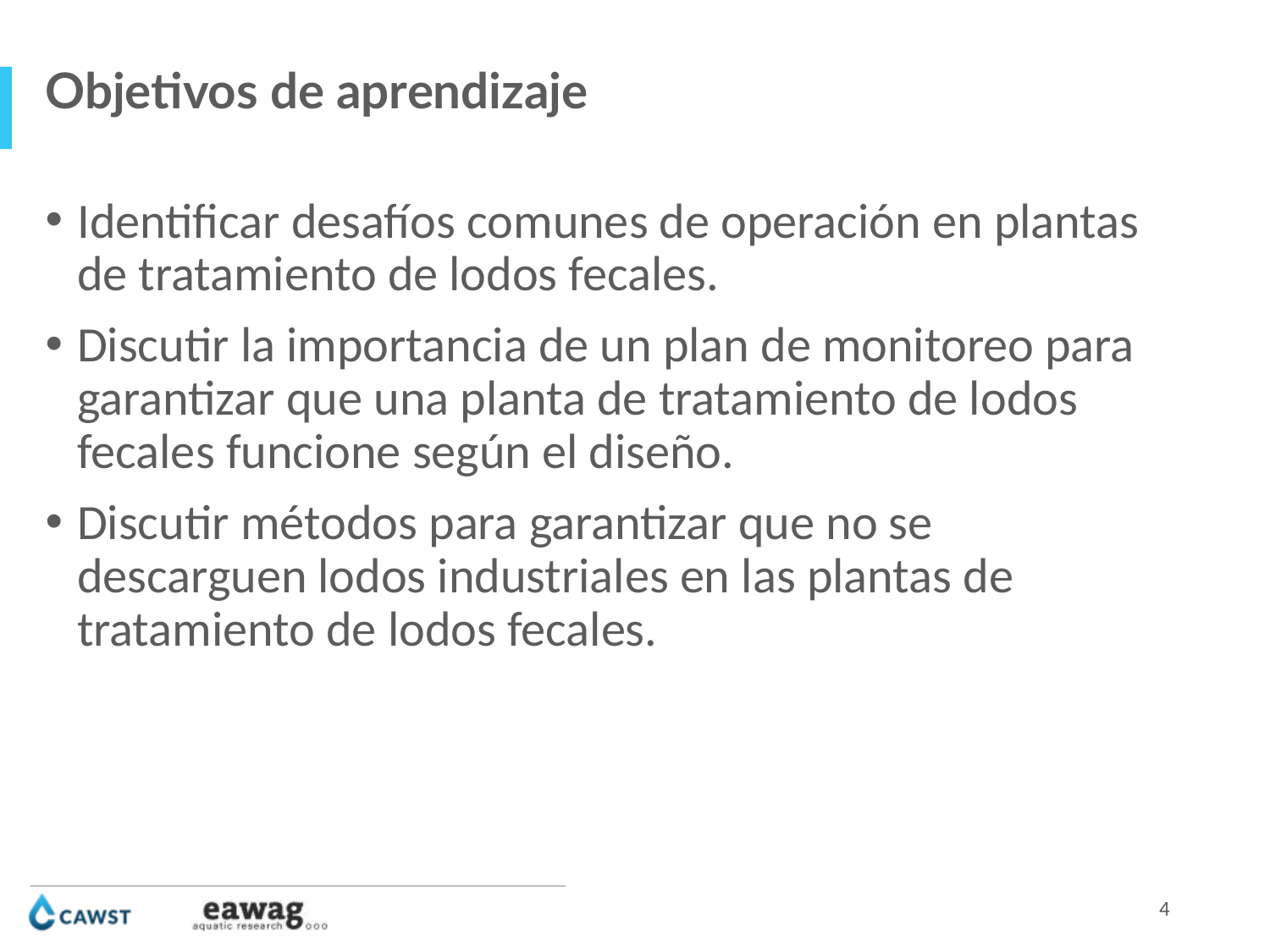

Objetivos de aprendizaje
Identificar desafíos comunes de operación en plantas de tratamiento de lodos fecales.
Discutir la importancia de un plan de monitoreo para garantizar que una planta de tratamiento de lodos fecales funcione según el diseño.
Discutir métodos para garantizar que no se descarguen lodos industriales en las plantas de tratamiento de lodos fecales.

4